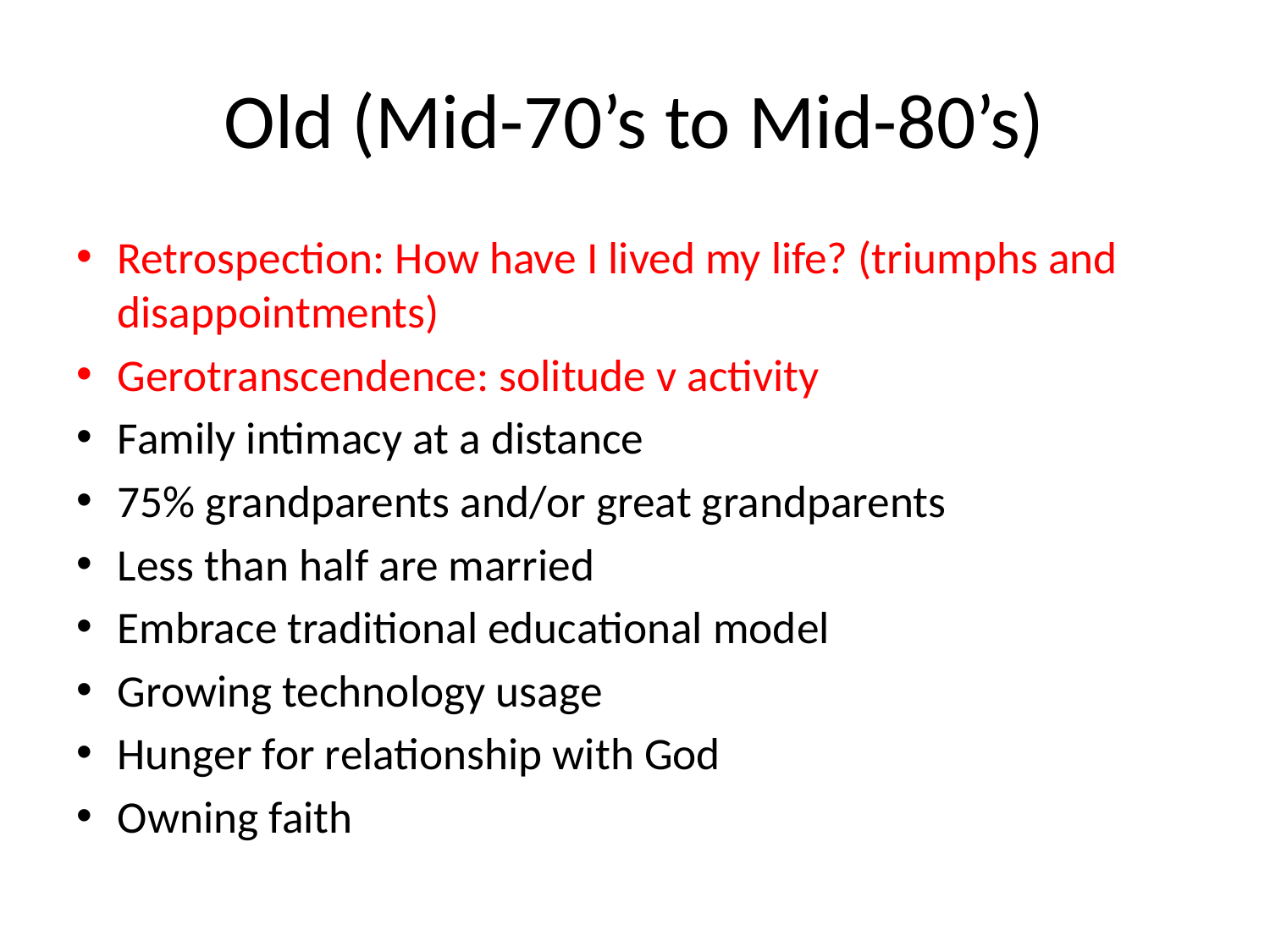

# Old (Mid-70’s to Mid-80’s)
Retrospection: How have I lived my life? (triumphs and disappointments)
Gerotranscendence: solitude v activity
Family intimacy at a distance
75% grandparents and/or great grandparents
Less than half are married
Embrace traditional educational model
Growing technology usage
Hunger for relationship with God
Owning faith